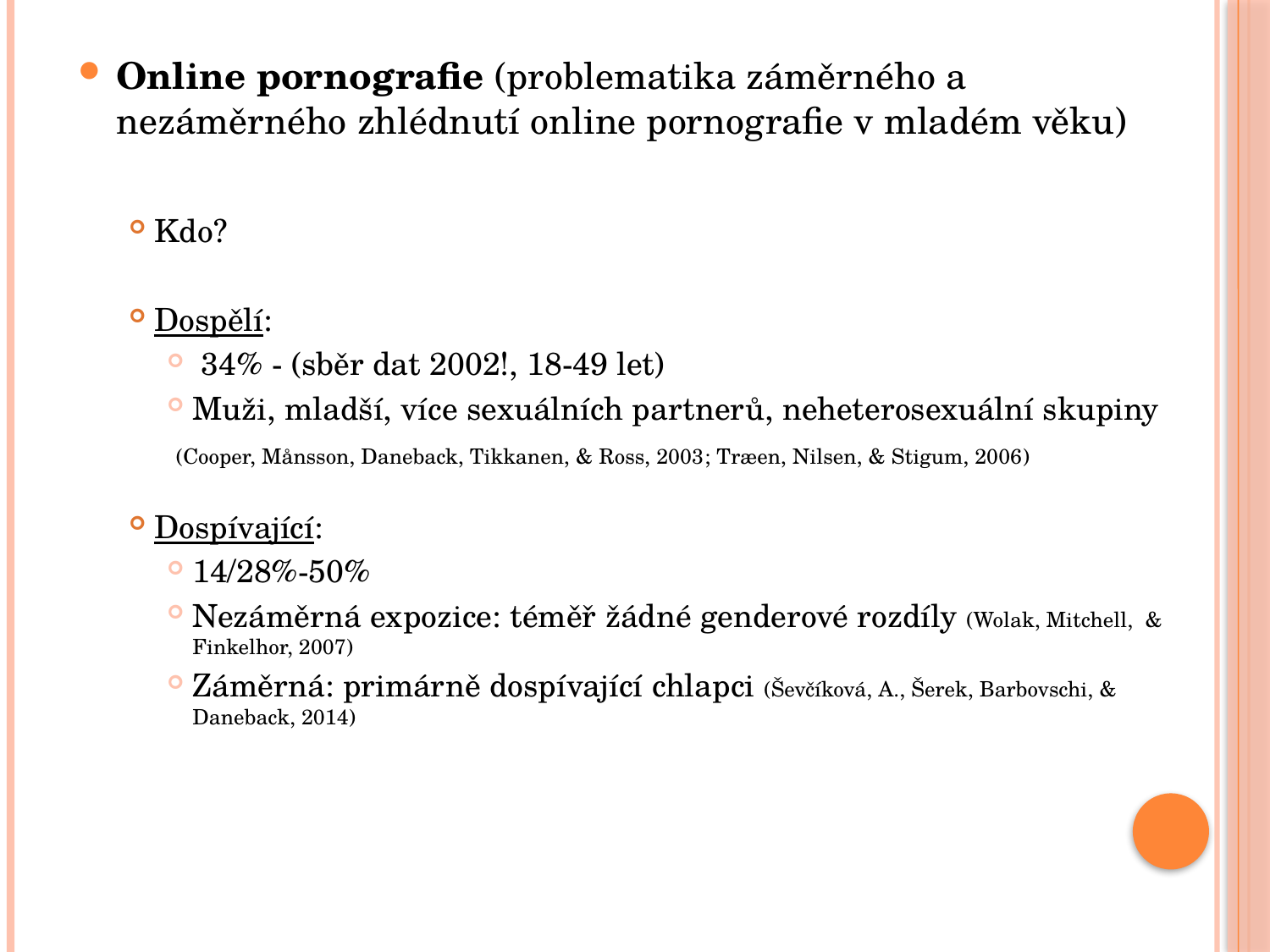

Online pornografie (problematika záměrného a nezáměrného zhlédnutí online pornografie v mladém věku)

Kdo?

Dospělí:
 34% - (sběr dat 2002!, 18-49 let)
Muži, mladší, více sexuálních partnerů, neheterosexuální skupiny
 (Cooper, Månsson, Daneback, Tikkanen, & Ross, 2003; Træen, Nilsen, & Stigum, 2006)

Dospívající:
14/28%-50%
Nezáměrná expozice: téměř žádné genderové rozdíly (Wolak, Mitchell,  & Finkelhor, 2007)
Záměrná: primárně dospívající chlapci (Ševčíková, A., Šerek, Barbovschi, & Daneback, 2014)